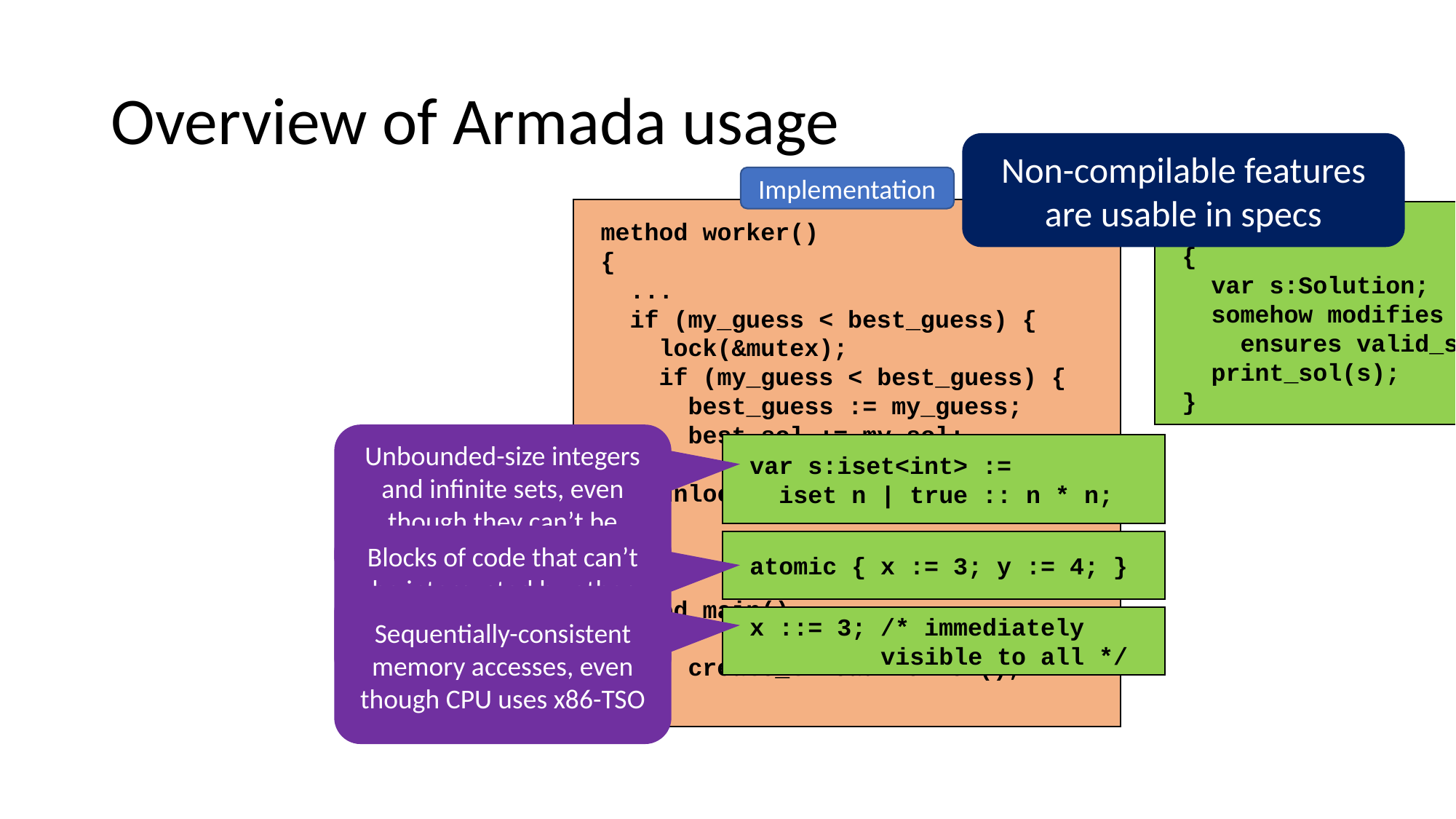

# Overview of Armada usage
Non-compilable features are usable in specs
Implementation
Specification
method worker()
{
  ...
  if (my_guess < best_guess) {
    lock(&mutex);
    if (my_guess < best_guess) {
      best_guess := my_guess;
      best_sol := my_sol;
    }
    unlock(&mutex);
  }
}

method main()
{
  ... create_thread worker(); ...
}
method main()
{
  var s:Solution;
  somehow modifies s
    ensures valid_sol(s);
  print_sol(s);
}
Unbounded-size integers and infinite sets, even though they can’t be compiled
var s:iset<int> :=
  iset n | true :: n * n;
Blocks of code that can’t be interrupted by other threads, which hardware can’t enforce
atomic { x := 3; y := 4; }
Sequentially-consistent memory accesses, even though CPU uses x86-TSO
x ::= 3; /* immediately
         visible to all */